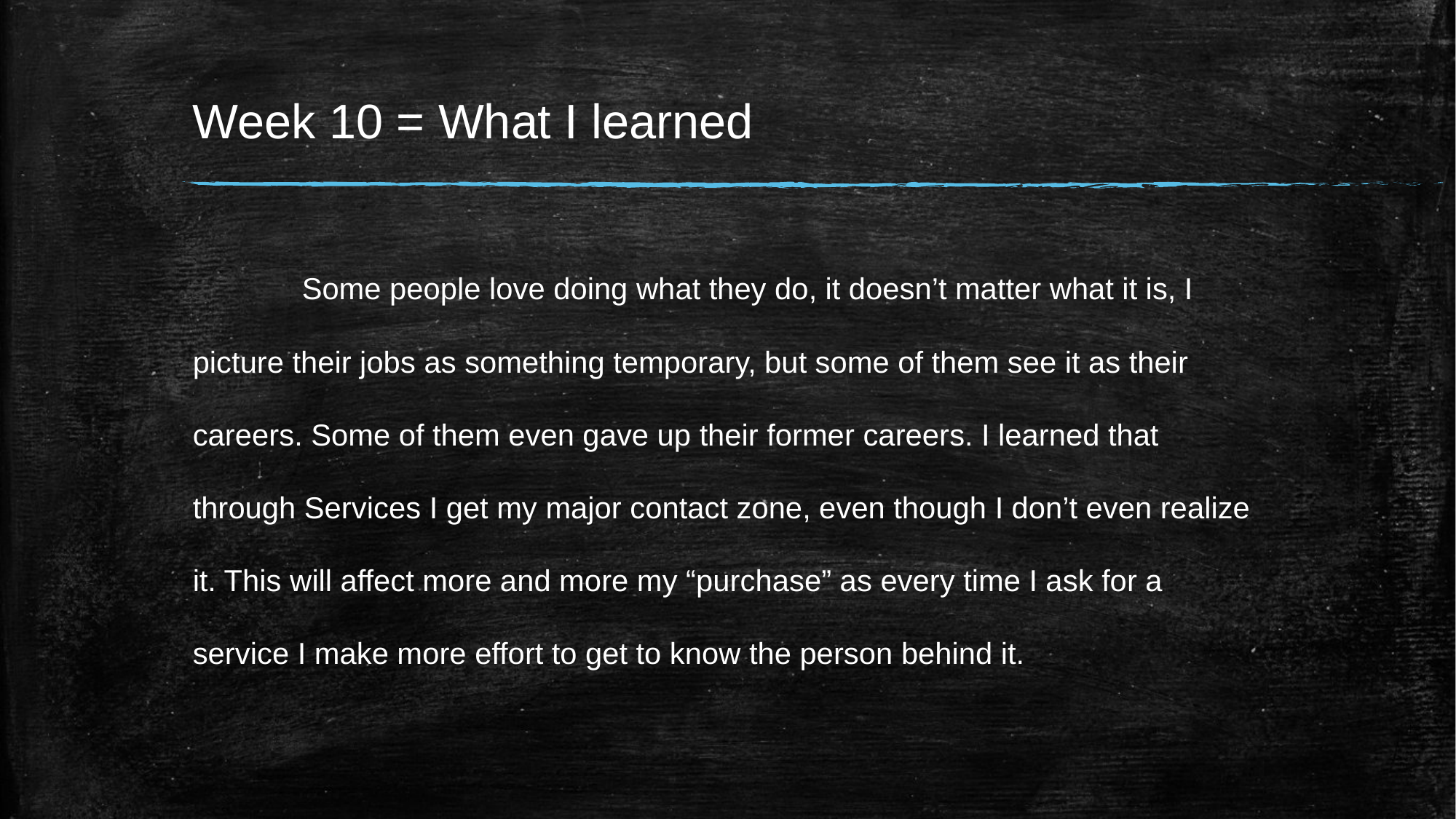

# Week 10 = What I learned
	Some people love doing what they do, it doesn’t matter what it is, I picture their jobs as something temporary, but some of them see it as their careers. Some of them even gave up their former careers. I learned that through Services I get my major contact zone, even though I don’t even realize it. This will affect more and more my “purchase” as every time I ask for a service I make more effort to get to know the person behind it.